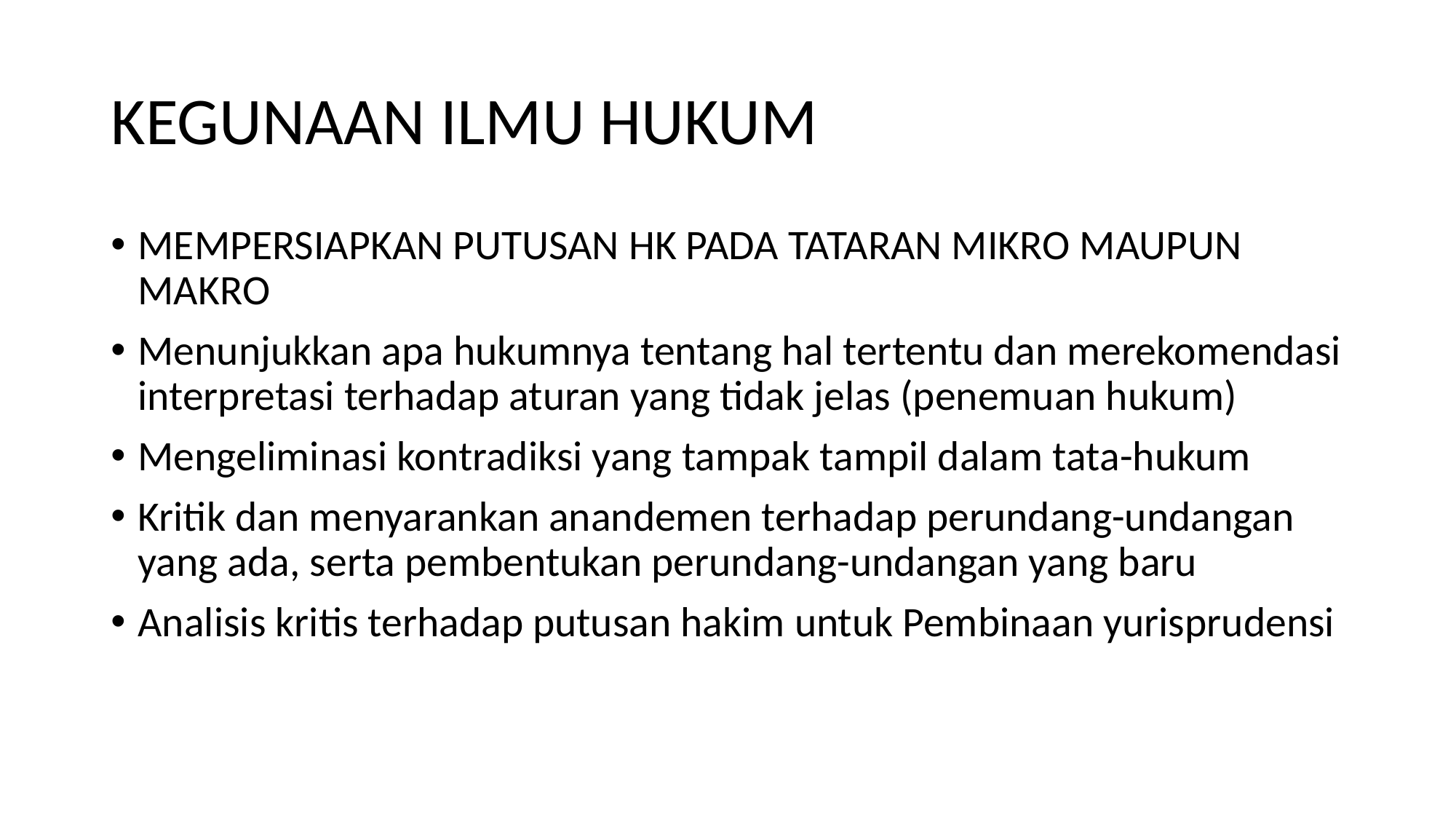

# KEGUNAAN ILMU HUKUM
MEMPERSIAPKAN PUTUSAN HK PADA TATARAN MIKRO MAUPUN MAKRO
Menunjukkan apa hukumnya tentang hal tertentu dan merekomendasi interpretasi terhadap aturan yang tidak jelas (penemuan hukum)
Mengeliminasi kontradiksi yang tampak tampil dalam tata-hukum
Kritik dan menyarankan anandemen terhadap perundang-undangan yang ada, serta pembentukan perundang-undangan yang baru
Analisis kritis terhadap putusan hakim untuk Pembinaan yurisprudensi